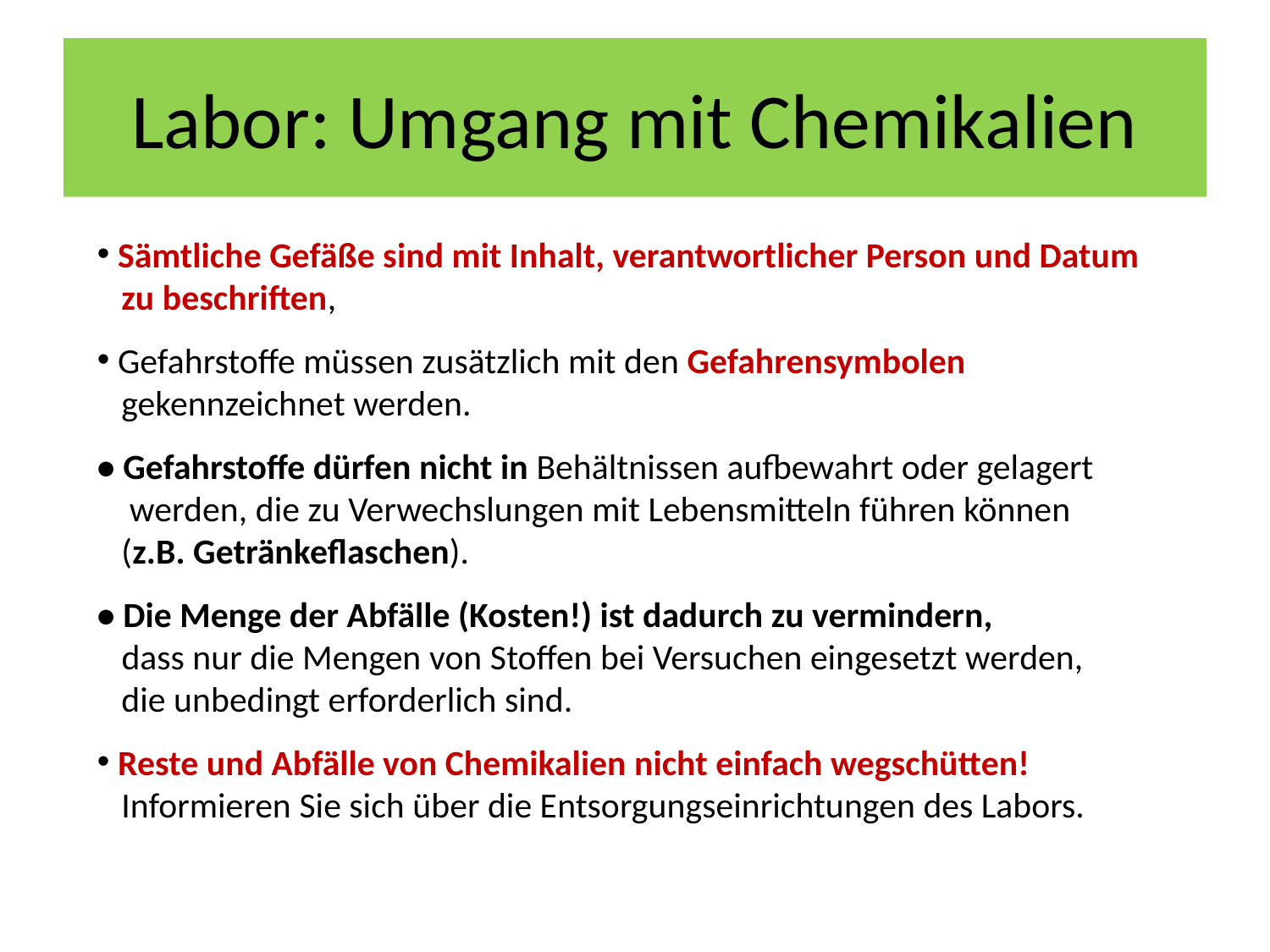

# Labor: Umgang mit Chemikalien
 Sämtliche Gefäße sind mit Inhalt, verantwortlicher Person und Datum
   zu beschriften,
 Gefahrstoffe müssen zusätzlich mit den Gefahrensymbolen
   gekennzeichnet werden.
• Gefahrstoffe dürfen nicht in Behältnissen aufbewahrt oder gelagert
    werden, die zu Verwechslungen mit Lebensmitteln führen können
   (z.B. Getränkeflaschen).
• Die Menge der Abfälle (Kosten!) ist dadurch zu vermindern,
   dass nur die Mengen von Stoffen bei Versuchen eingesetzt werden,
   die unbedingt erforderlich sind.
 Reste und Abfälle von Chemikalien nicht einfach wegschütten!
   Informieren Sie sich über die Entsorgungseinrichtungen des Labors.